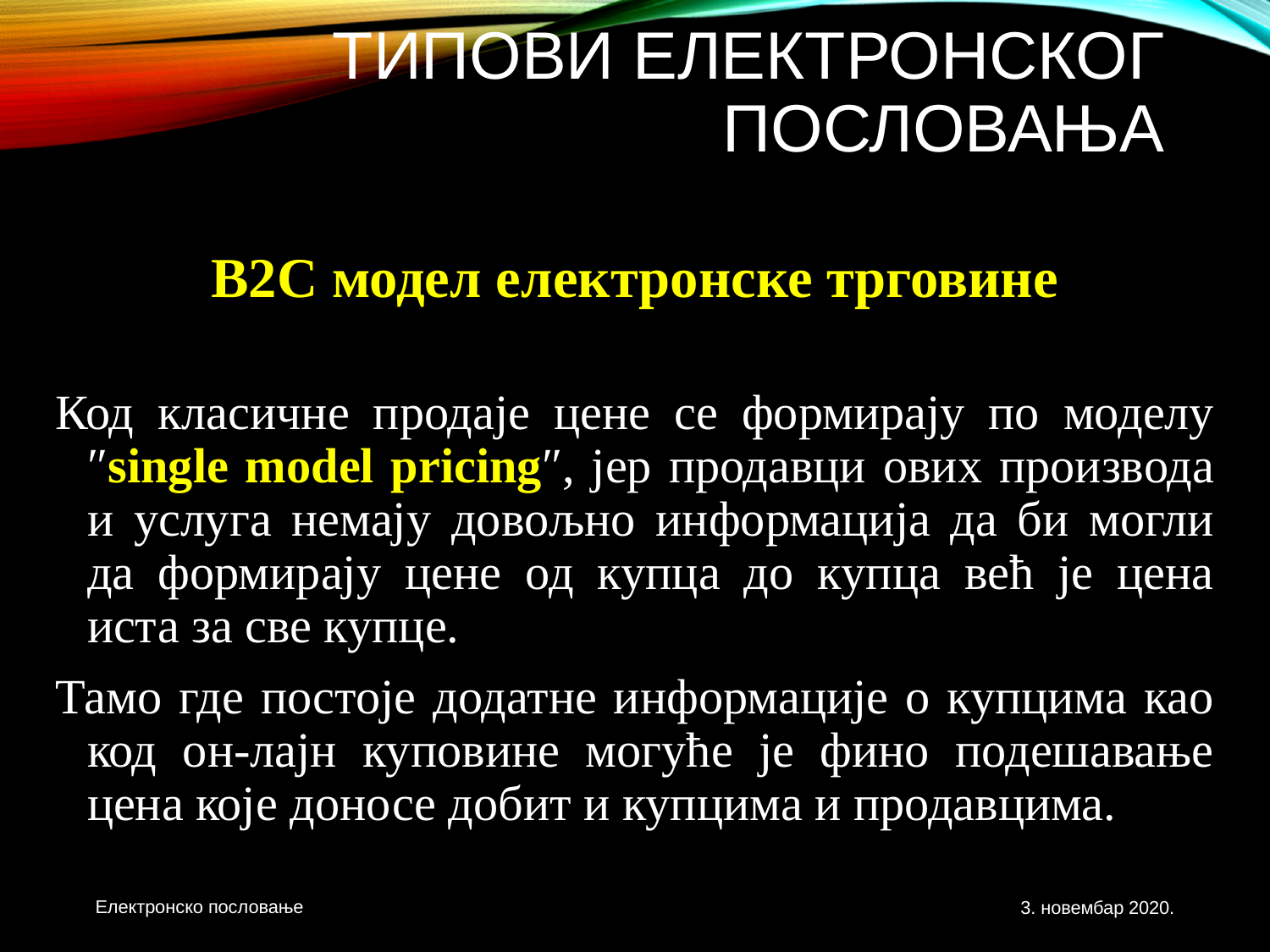

# Типови електронског пословања
B2C модел електронске трговине

Код класичне продаје цене се формирају по моделу ″single model pricing″, јер продавци ових производа и услуга немају довољно информација да би могли да формирају цене од купца до купца већ је цена иста за све купце.
Тамо где постоје додатне информације о купцима као код он-лајн куповине могуће је фино подешавање цена које доносе добит и купцима и продавцима.
Електронско пословање
3. новембар 2020.